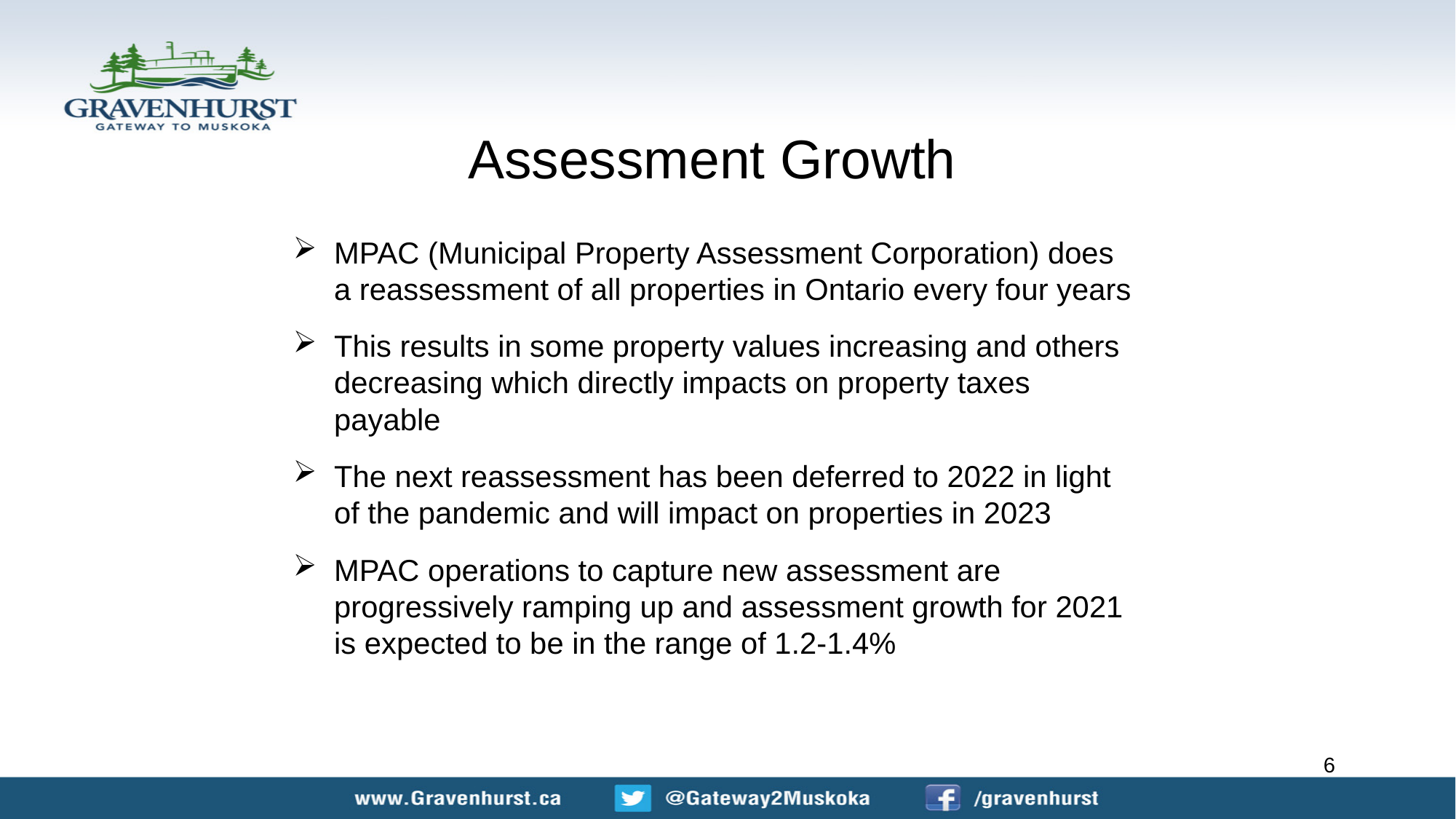

# Assessment Growth
MPAC (Municipal Property Assessment Corporation) does a reassessment of all properties in Ontario every four years

This results in some property values increasing and others decreasing which directly impacts on property taxes payable

The next reassessment has been deferred to 2022 in light of the pandemic and will impact on properties in 2023

MPAC operations to capture new assessment are progressively ramping up and assessment growth for 2021 is expected to be in the range of 1.2-1.4%

6